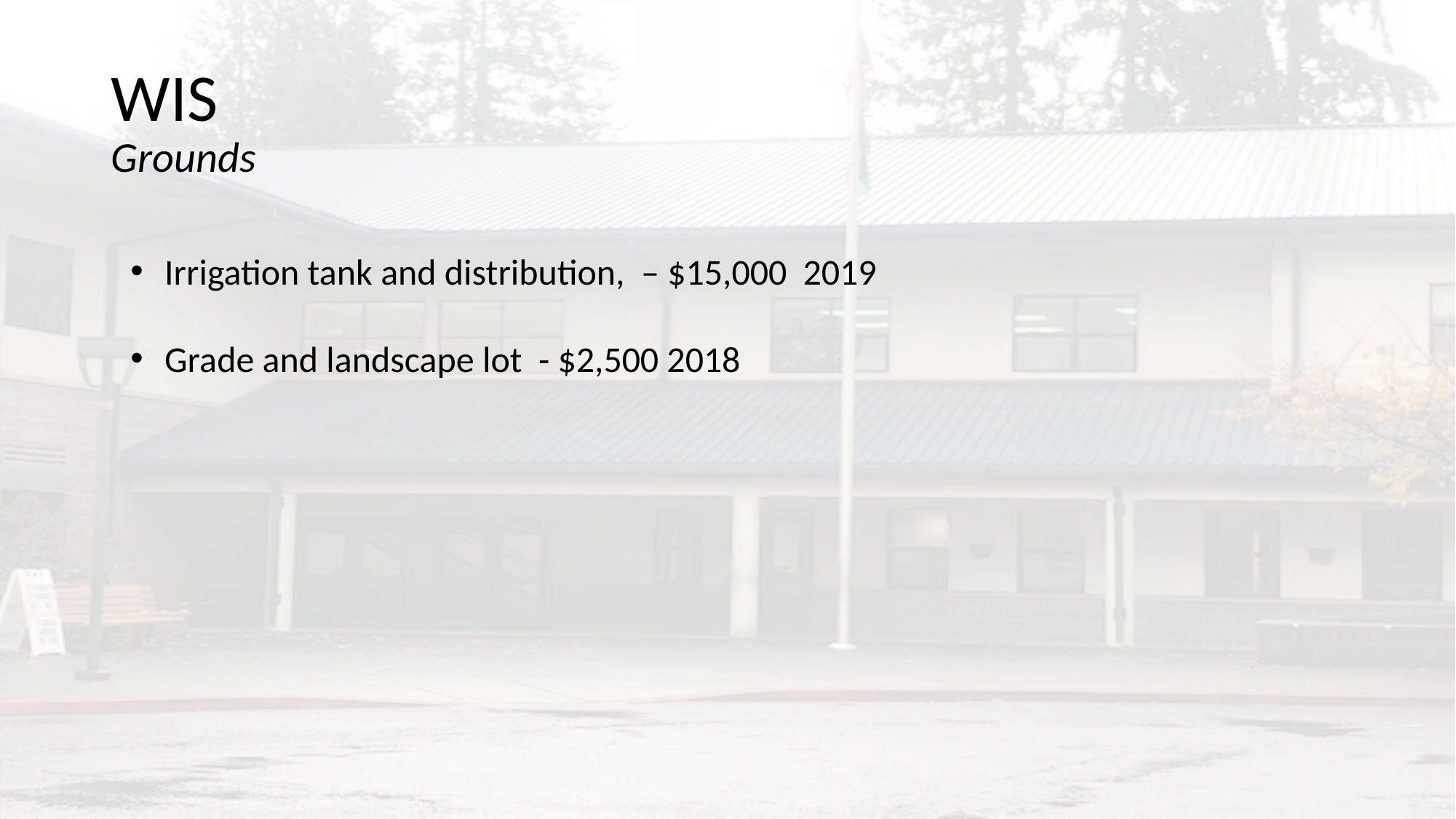

# WIS Grounds
Irrigation tank and distribution,  – $15,000  2019

Grade and landscape lot  - $2,500 2018